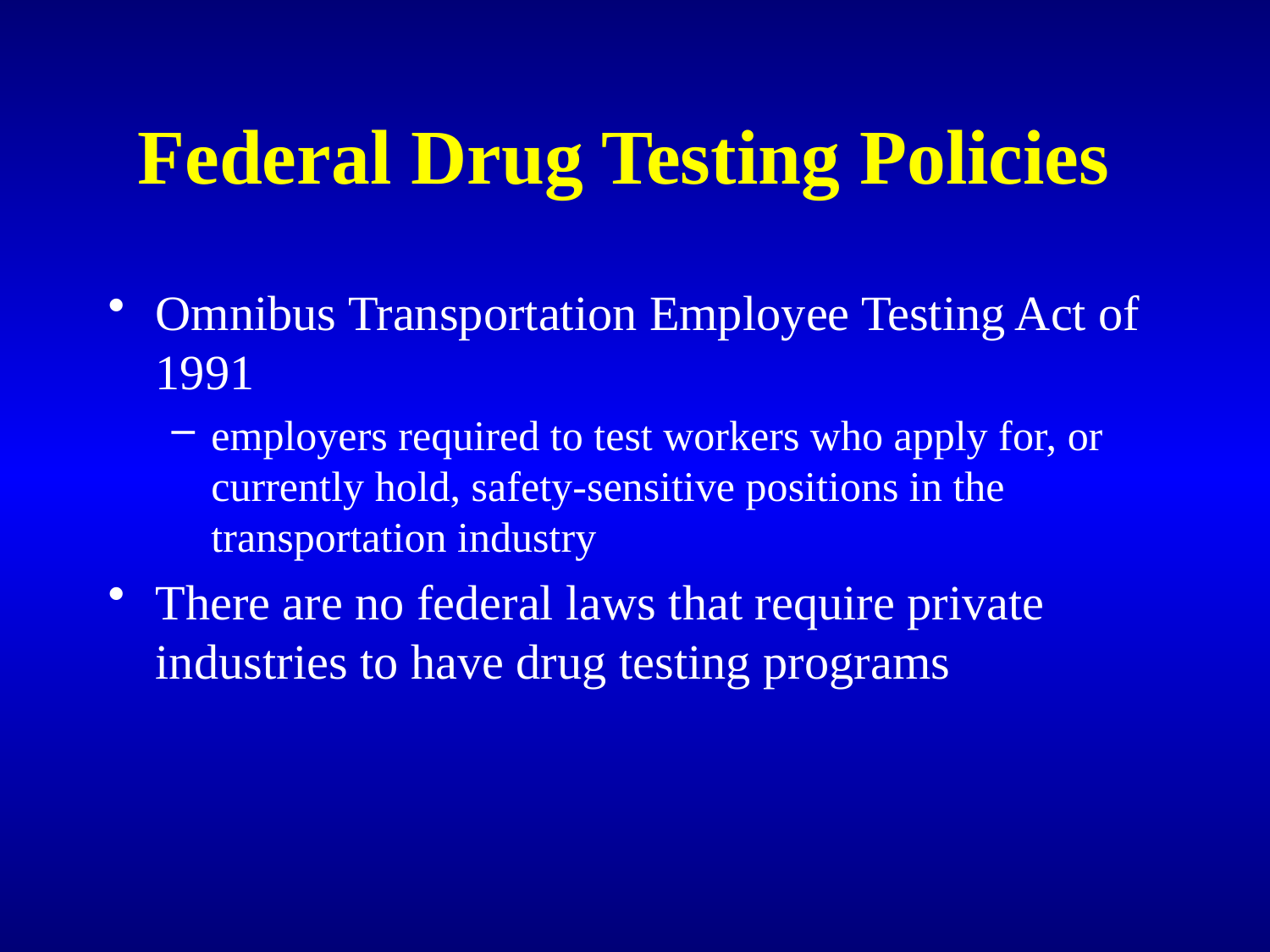

# Federal Drug Testing Policies
Omnibus Transportation Employee Testing Act of 1991
employers required to test workers who apply for, or currently hold, safety-sensitive positions in the transportation industry
There are no federal laws that require private industries to have drug testing programs